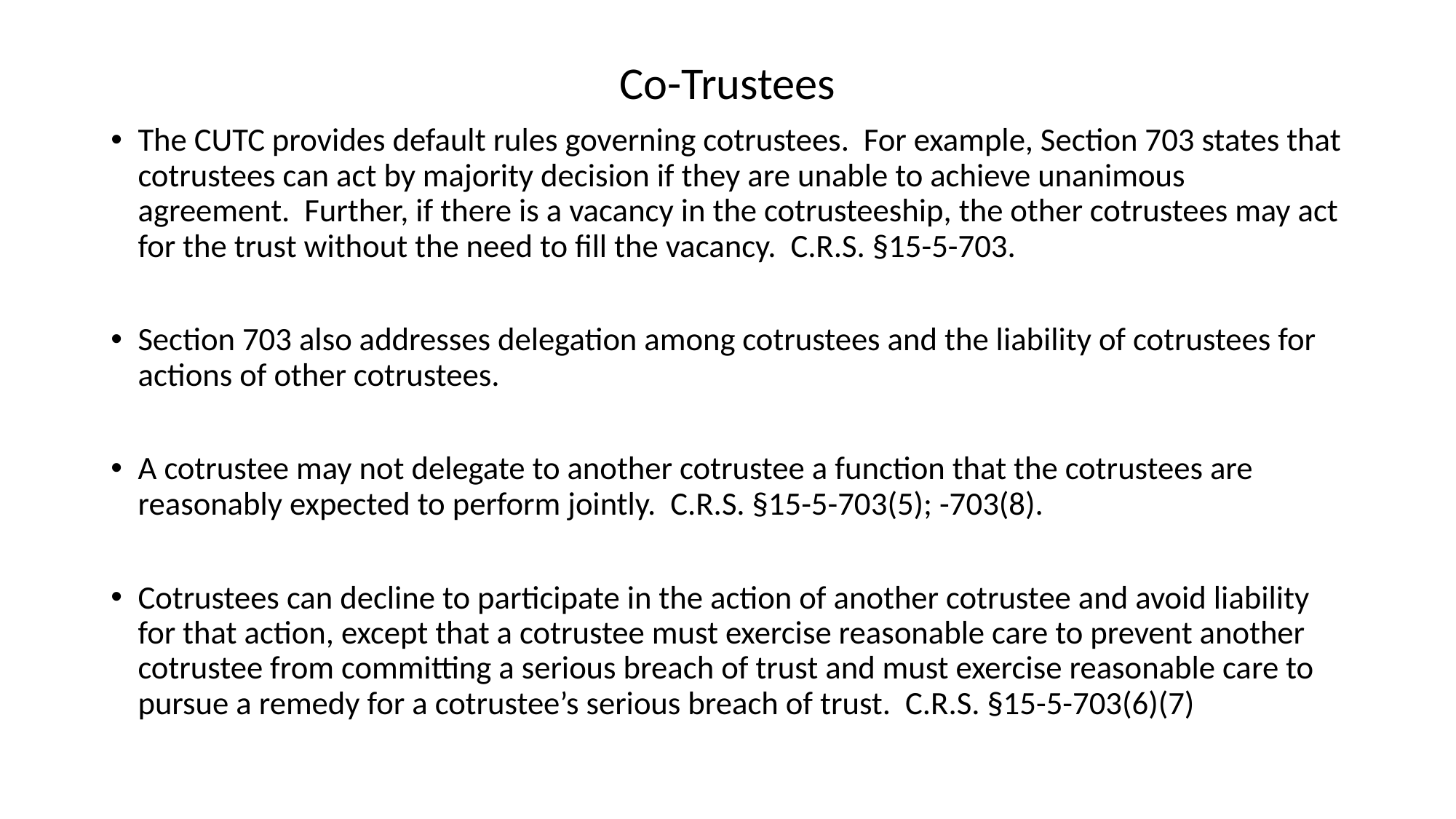

# Co-Trustees
The CUTC provides default rules governing cotrustees.  For example, Section 703 states that cotrustees can act by majority decision if they are unable to achieve unanimous agreement.  Further, if there is a vacancy in the cotrusteeship, the other cotrustees may act for the trust without the need to fill the vacancy.  C.R.S. §15-5-703.

Section 703 also addresses delegation among cotrustees and the liability of cotrustees for actions of other cotrustees.

A cotrustee may not delegate to another cotrustee a function that the cotrustees are reasonably expected to perform jointly.  C.R.S. §15-5-703(5); -703(8).

Cotrustees can decline to participate in the action of another cotrustee and avoid liability for that action, except that a cotrustee must exercise reasonable care to prevent another cotrustee from committing a serious breach of trust and must exercise reasonable care to pursue a remedy for a cotrustee’s serious breach of trust.  C.R.S. §15-5-703(6)(7)